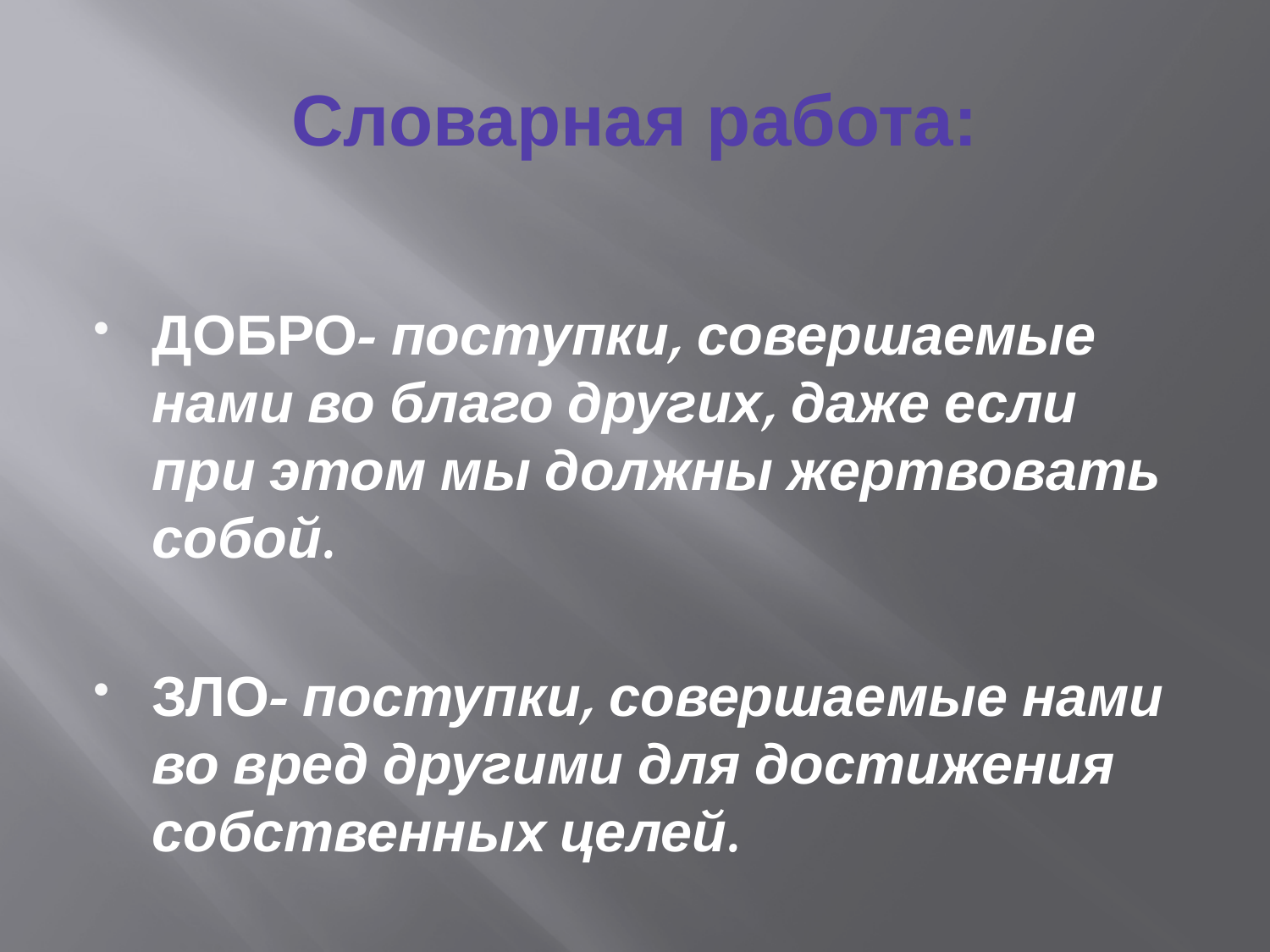

# Словарная работа:

ДОБРО- поступки, совершаемые нами во благо других, даже если при этом мы должны жертвовать собой.

ЗЛО- поступки, совершаемые нами во вред другими для достижения собственных целей.